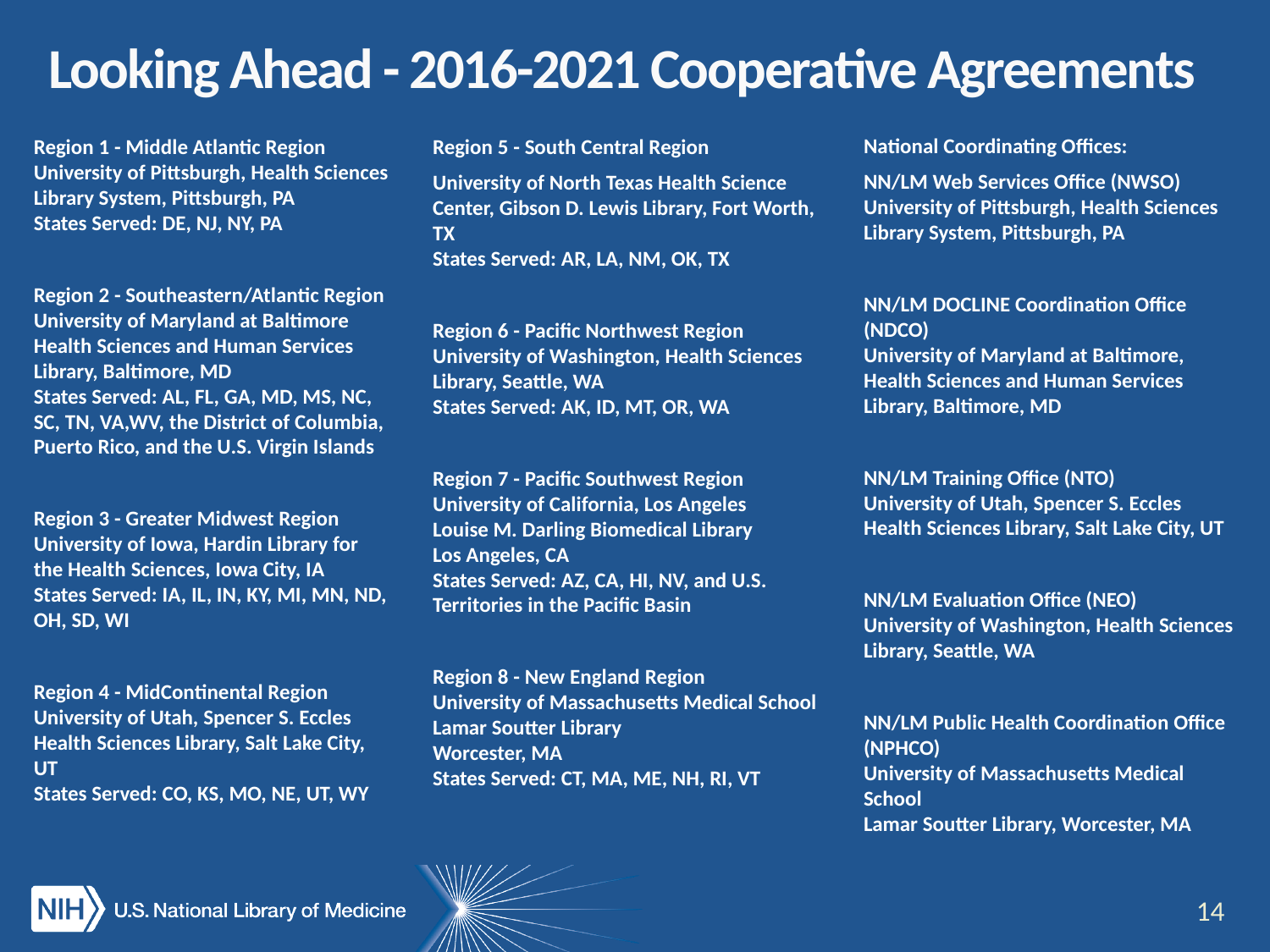

# Looking Ahead - 2016-2021 Cooperative Agreements
National Coordinating Offices:
NN/LM Web Services Office (NWSO)
University of Pittsburgh, Health Sciences Library System, Pittsburgh, PA

NN/LM DOCLINE Coordination Office (NDCO)
University of Maryland at Baltimore, Health Sciences and Human Services Library, Baltimore, MD

NN/LM Training Office (NTO)
University of Utah, Spencer S. Eccles Health Sciences Library, Salt Lake City, UT

NN/LM Evaluation Office (NEO)
University of Washington, Health Sciences Library, Seattle, WA

NN/LM Public Health Coordination Office (NPHCO)
University of Massachusetts Medical School
Lamar Soutter Library, Worcester, MA

Region 5 - South Central Region
University of North Texas Health Science Center, Gibson D. Lewis Library, Fort Worth, TX
States Served: AR, LA, NM, OK, TX

Region 6 - Pacific Northwest Region
University of Washington, Health Sciences Library, Seattle, WA
States Served: AK, ID, MT, OR, WA

Region 7 - Pacific Southwest Region
University of California, Los Angeles
Louise M. Darling Biomedical Library
Los Angeles, CA
States Served: AZ, CA, HI, NV, and U.S. Territories in the Pacific Basin

Region 8 - New England Region
University of Massachusetts Medical School
Lamar Soutter Library
Worcester, MA
States Served: CT, MA, ME, NH, RI, VT
Region 1 - Middle Atlantic Region
University of Pittsburgh, Health Sciences Library System, Pittsburgh, PA
States Served: DE, NJ, NY, PA

Region 2 - Southeastern/Atlantic Region
University of Maryland at Baltimore
Health Sciences and Human Services Library, Baltimore, MD
States Served: AL, FL, GA, MD, MS, NC, SC, TN, VA,WV, the District of Columbia, Puerto Rico, and the U.S. Virgin Islands

Region 3 - Greater Midwest Region
University of Iowa, Hardin Library for the Health Sciences, Iowa City, IA
States Served: IA, IL, IN, KY, MI, MN, ND, OH, SD, WI

Region 4 - MidContinental Region
University of Utah, Spencer S. Eccles Health Sciences Library, Salt Lake City, UT
States Served: CO, KS, MO, NE, UT, WY
14